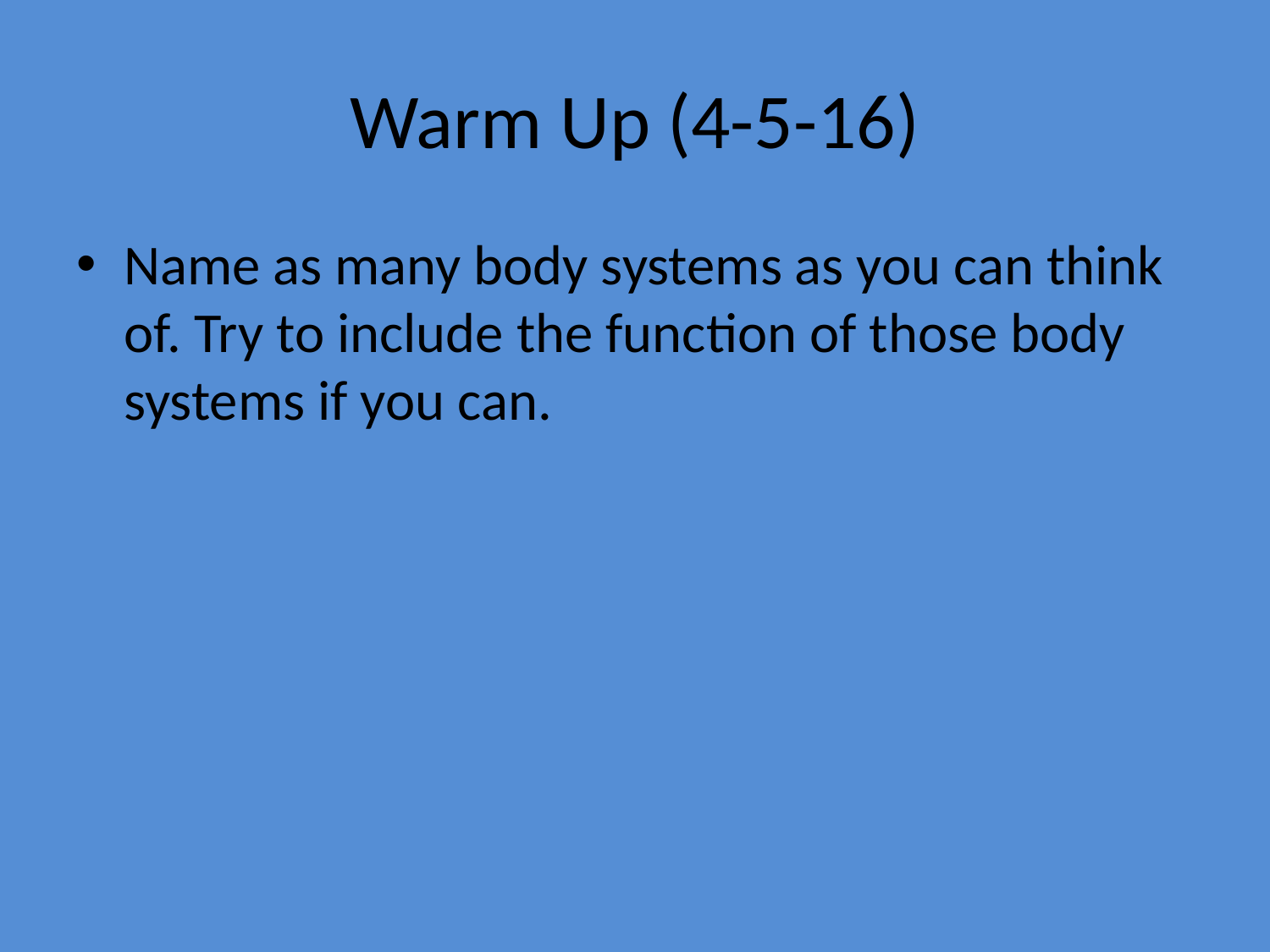

# Warm Up (4-5-16)
Name as many body systems as you can think of. Try to include the function of those body systems if you can.